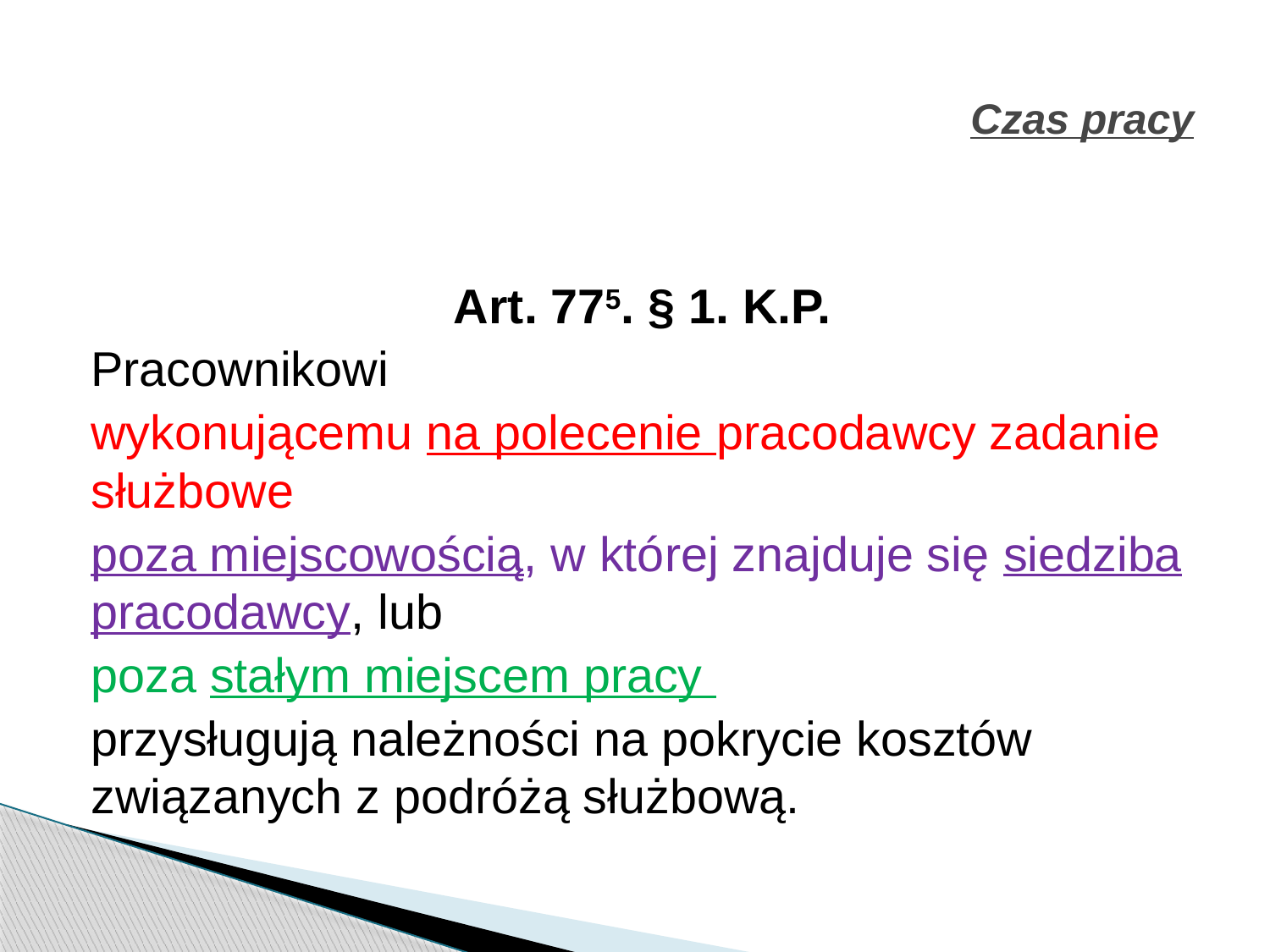

# Czas pracy

Art. 775. § 1. K.P.
Pracownikowi
wykonującemu na polecenie pracodawcy zadanie służbowe
poza miejscowością, w której znajduje się siedziba pracodawcy, lub
poza stałym miejscem pracy
przysługują należności na pokrycie kosztów związanych z podróżą służbową.